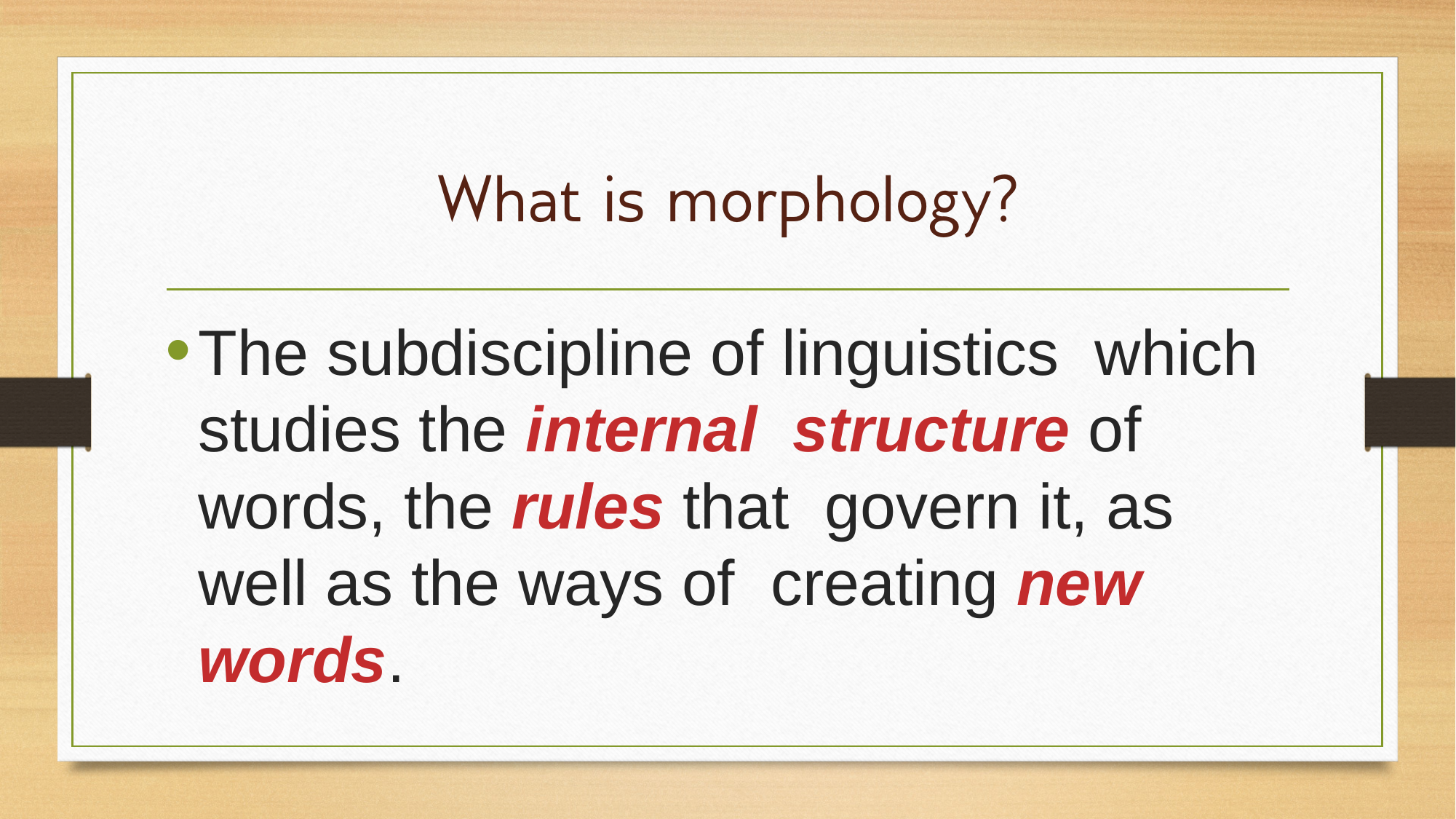

# What is morphology?
The subdiscipline of linguistics  which studies the internal  structure of words, the rules that  govern it, as well as the ways of  creating new words.